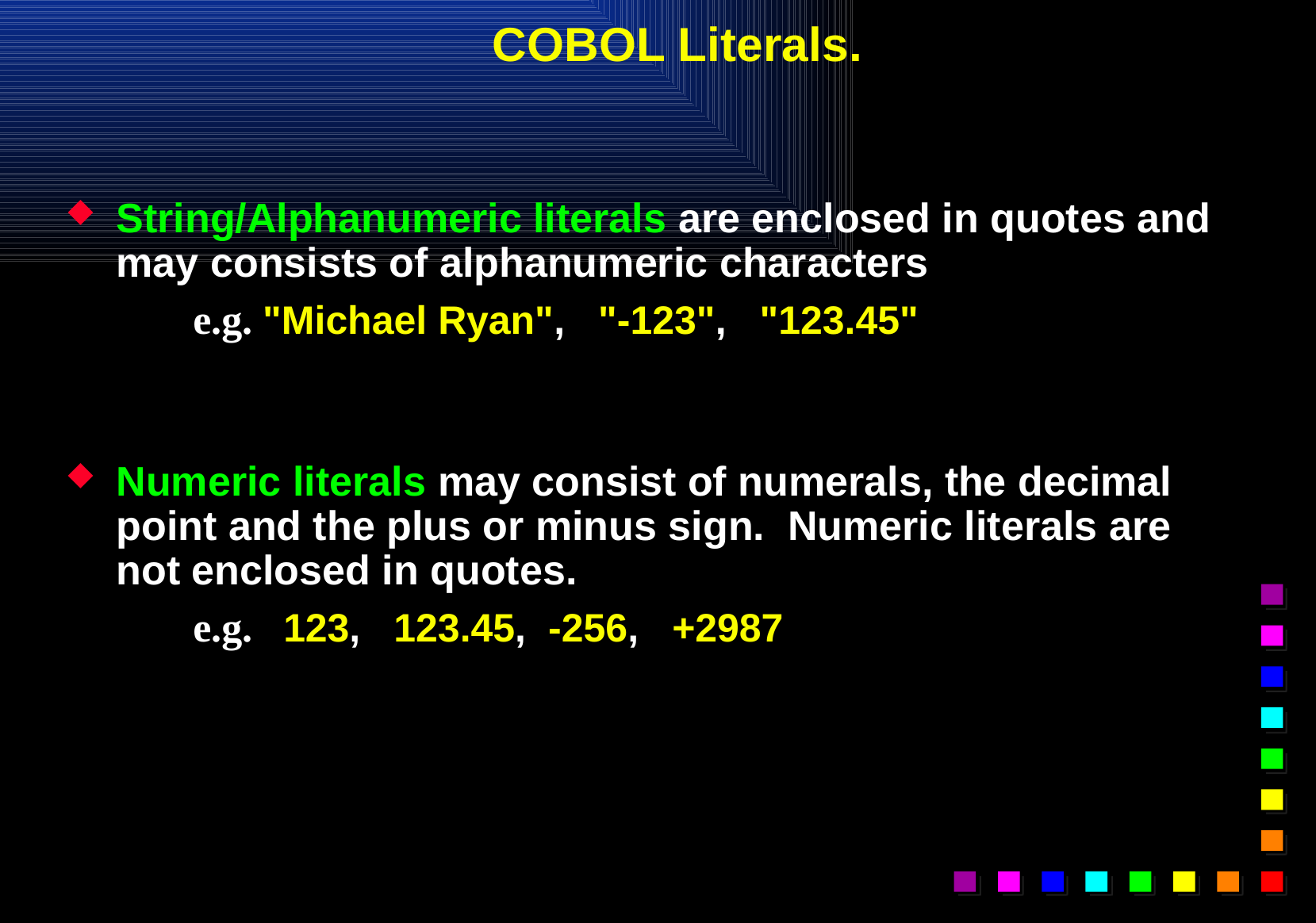

# COBOL Literals.
String/Alphanumeric literals are enclosed in quotes and may consists of alphanumeric characters
	e.g. "Michael Ryan",   "-123",   "123.45"

Numeric literals may consist of numerals, the decimal point and the plus or minus sign.  Numeric literals are not enclosed in quotes.
	e.g.   123,   123.45,  -256,   +2987